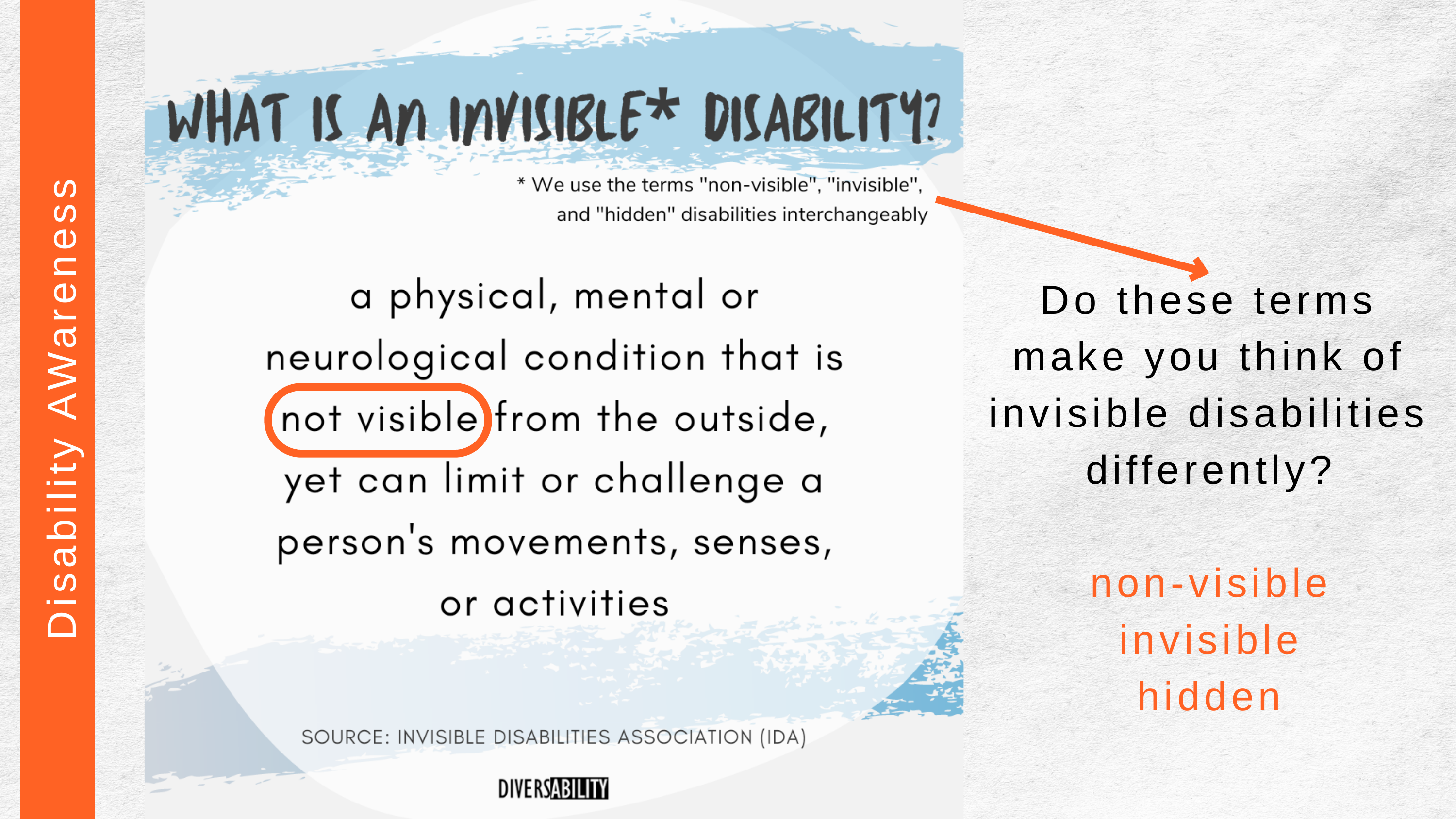

Do these terms make you think of invisible disabilities differently?

non-visible
invisible
hidden
 Disability AWareness